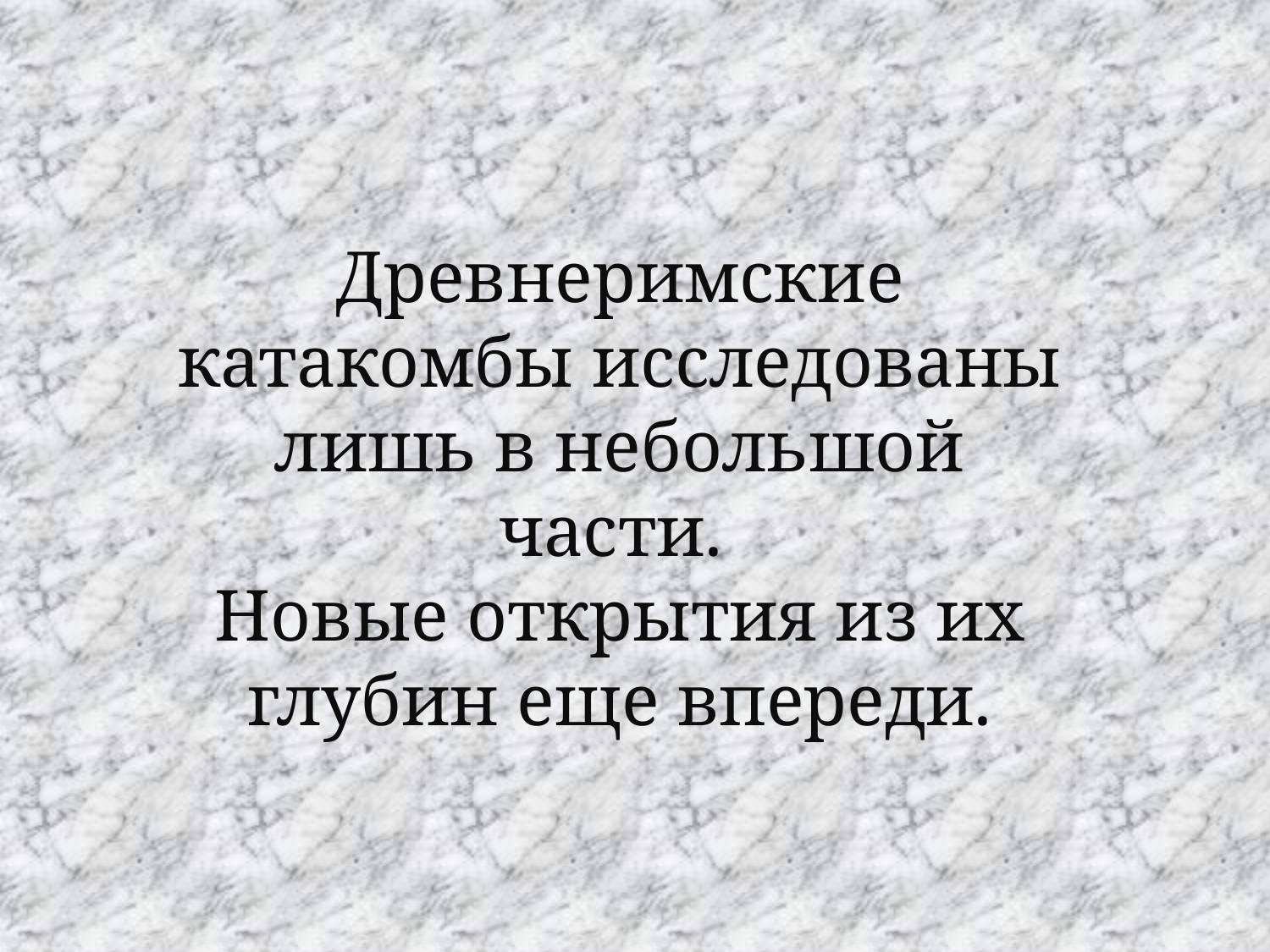

Древнеримские катакомбы исследованы лишь в небольшой части.
Новые открытия из их глубин еще впереди.